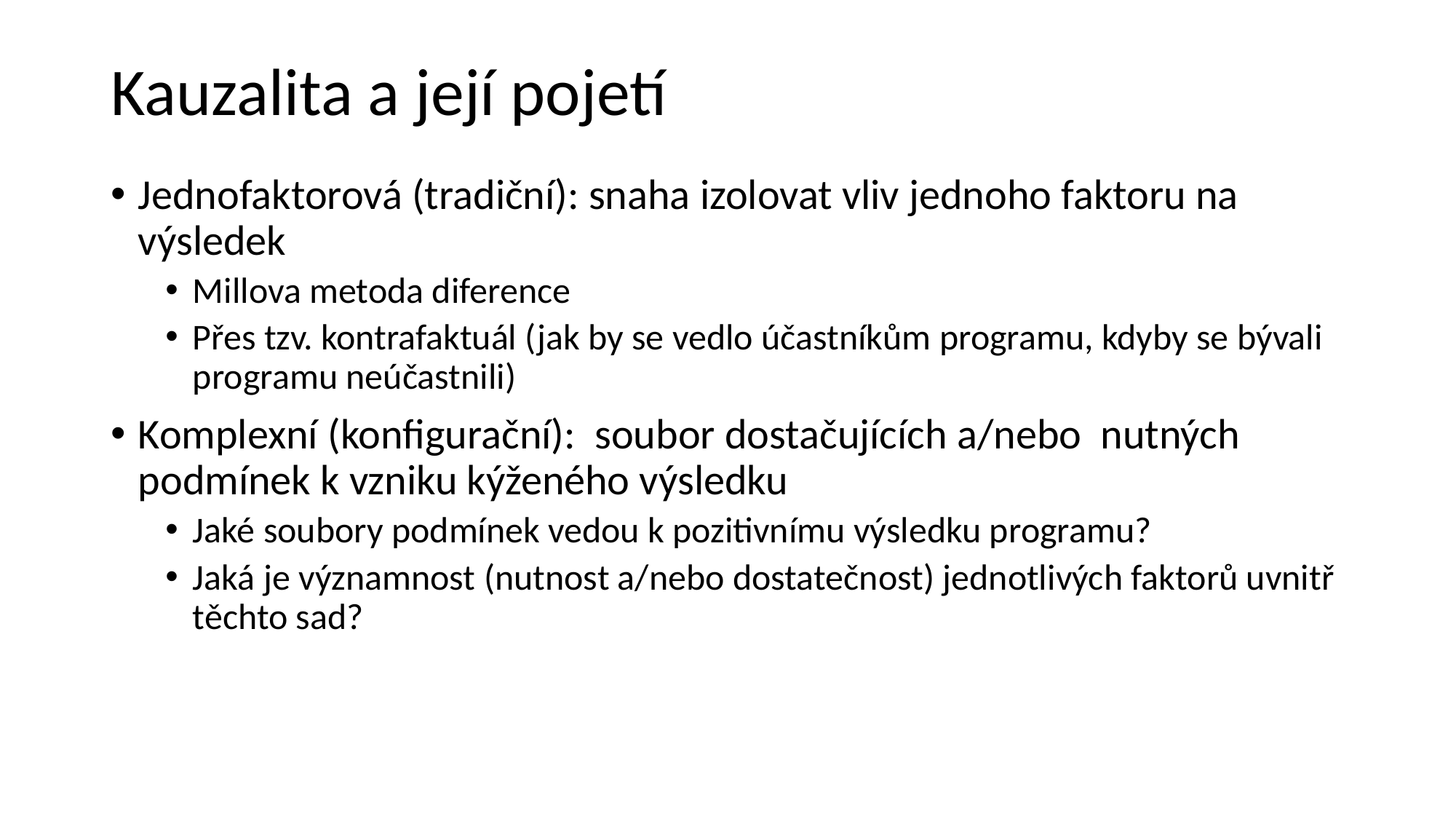

# Kauzalita a její pojetí
Jednofaktorová (tradiční): snaha izolovat vliv jednoho faktoru na výsledek
Millova metoda diference
Přes tzv. kontrafaktuál (jak by se vedlo účastníkům programu, kdyby se bývali programu neúčastnili)
Komplexní (konfigurační):  soubor dostačujících a/nebo  nutných podmínek k vzniku kýženého výsledku
Jaké soubory podmínek vedou k pozitivnímu výsledku programu?
Jaká je významnost (nutnost a/nebo dostatečnost) jednotlivých faktorů uvnitř těchto sad?